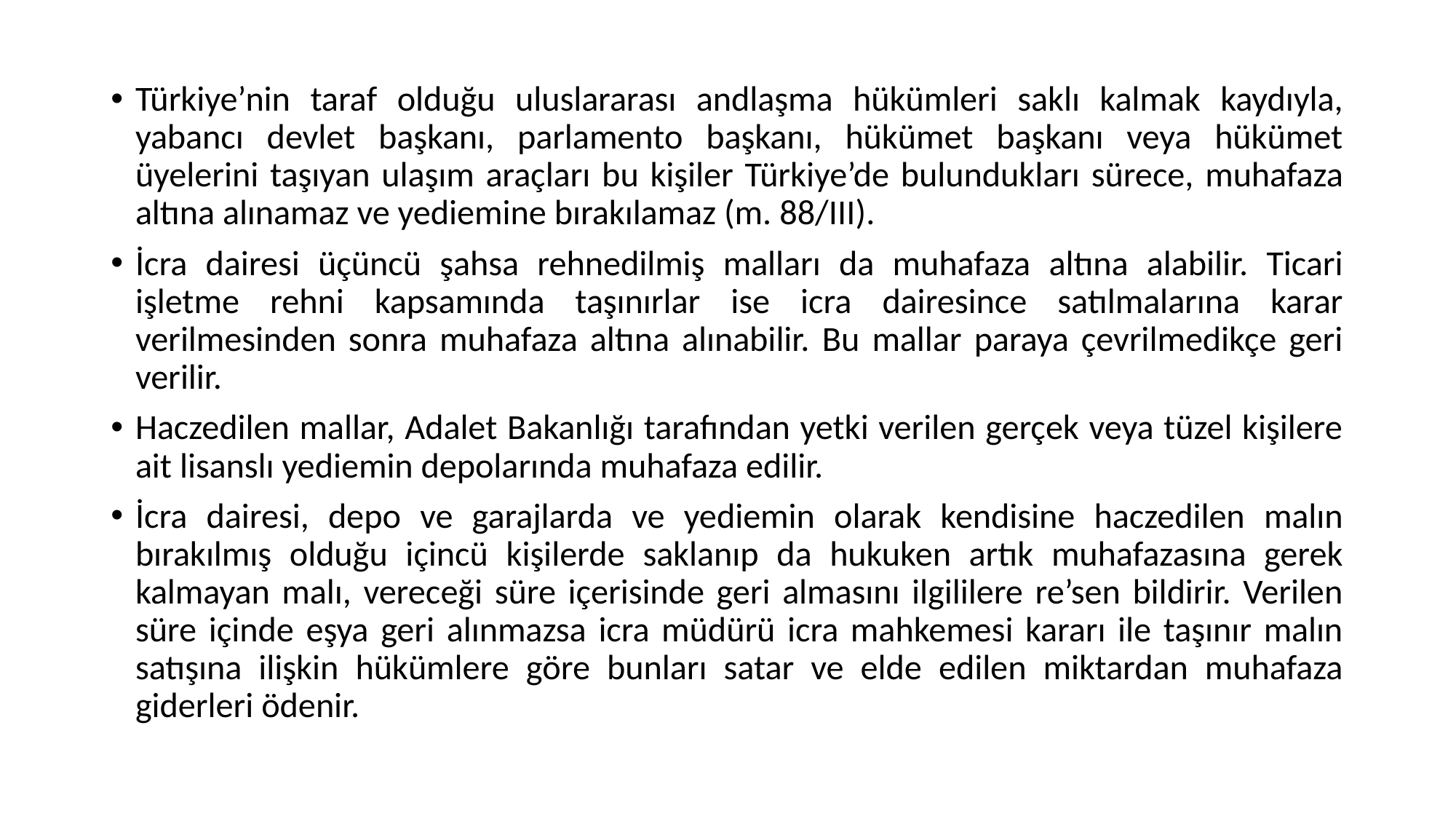

#
Türkiye’nin taraf olduğu uluslararası andlaşma hükümleri saklı kalmak kaydıyla, yabancı devlet başkanı, parlamento başkanı, hükümet başkanı veya hükümet üyelerini taşıyan ulaşım araçları bu kişiler Türkiye’de bulundukları sürece, muhafaza altına alınamaz ve yediemine bırakılamaz (m. 88/III).
İcra dairesi üçüncü şahsa rehnedilmiş malları da muhafaza altına alabilir. Ticari işletme rehni kapsamında taşınırlar ise icra dairesince satılmalarına karar verilmesinden sonra muhafaza altına alınabilir. Bu mallar paraya çevrilmedikçe geri verilir.
Haczedilen mallar, Adalet Bakanlığı tarafından yetki verilen gerçek veya tüzel kişilere ait lisanslı yediemin depolarında muhafaza edilir.
İcra dairesi, depo ve garajlarda ve yediemin olarak kendisine haczedilen malın bırakılmış olduğu içincü kişilerde saklanıp da hukuken artık muhafazasına gerek kalmayan malı, vereceği süre içerisinde geri almasını ilgililere re’sen bildirir. Verilen süre içinde eşya geri alınmazsa icra müdürü icra mahkemesi kararı ile taşınır malın satışına ilişkin hükümlere göre bunları satar ve elde edilen miktardan muhafaza giderleri ödenir.